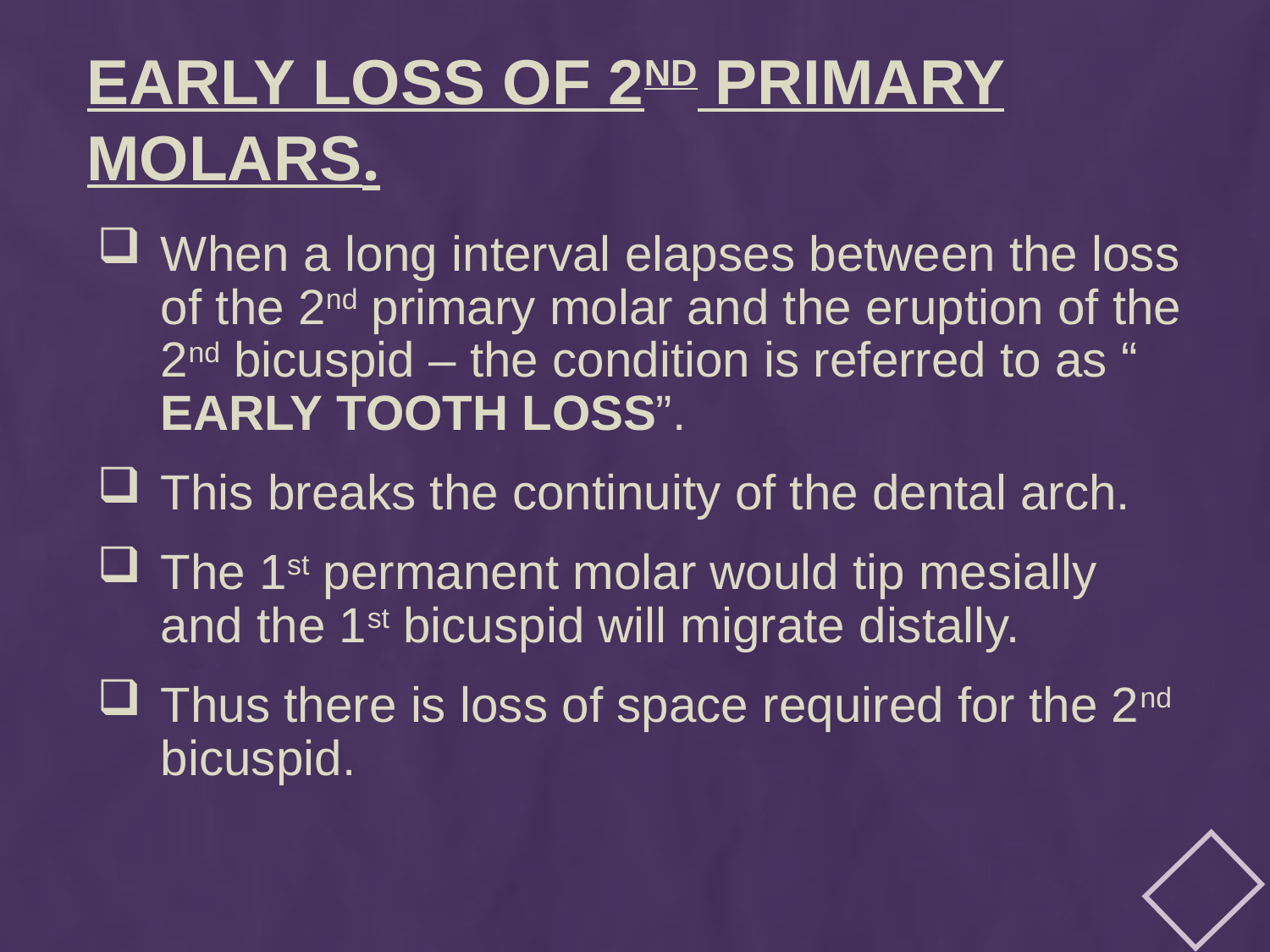

# EARLY LOSS OF 2nd PRIMARY MOLARS.
When a long interval elapses between the loss of the 2nd primary molar and the eruption of the 2nd bicuspid – the condition is referred to as “ EARLY TOOTH LOSS”.
This breaks the continuity of the dental arch.
The 1st permanent molar would tip mesially and the 1st bicuspid will migrate distally.
Thus there is loss of space required for the 2nd bicuspid.